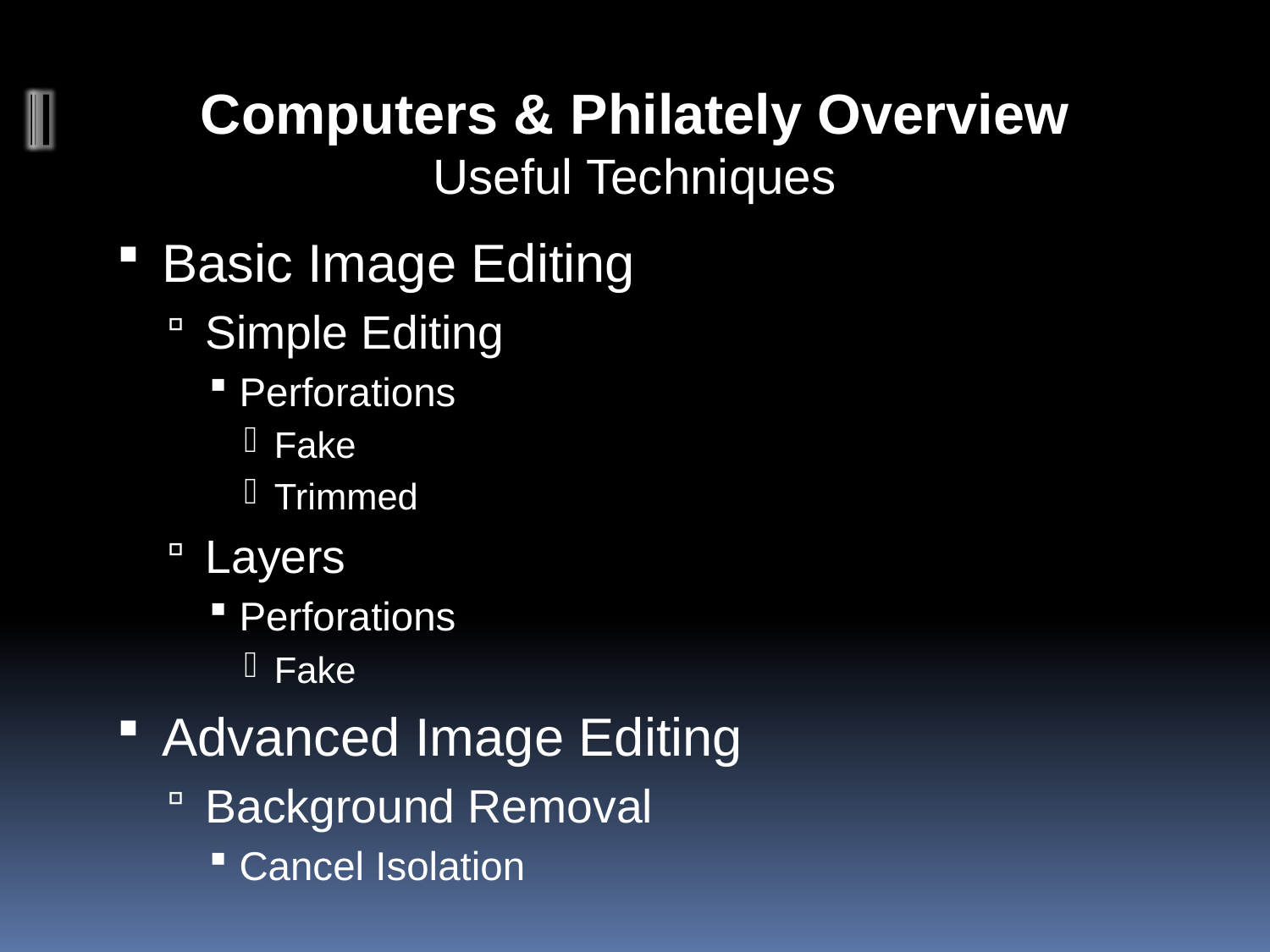

# Computers & Philately Overview Useful Techniques
Basic Image Editing
Simple Editing
Perforations
Fake
Trimmed
Layers
Perforations
Fake
Advanced Image Editing
Background Removal
Cancel Isolation